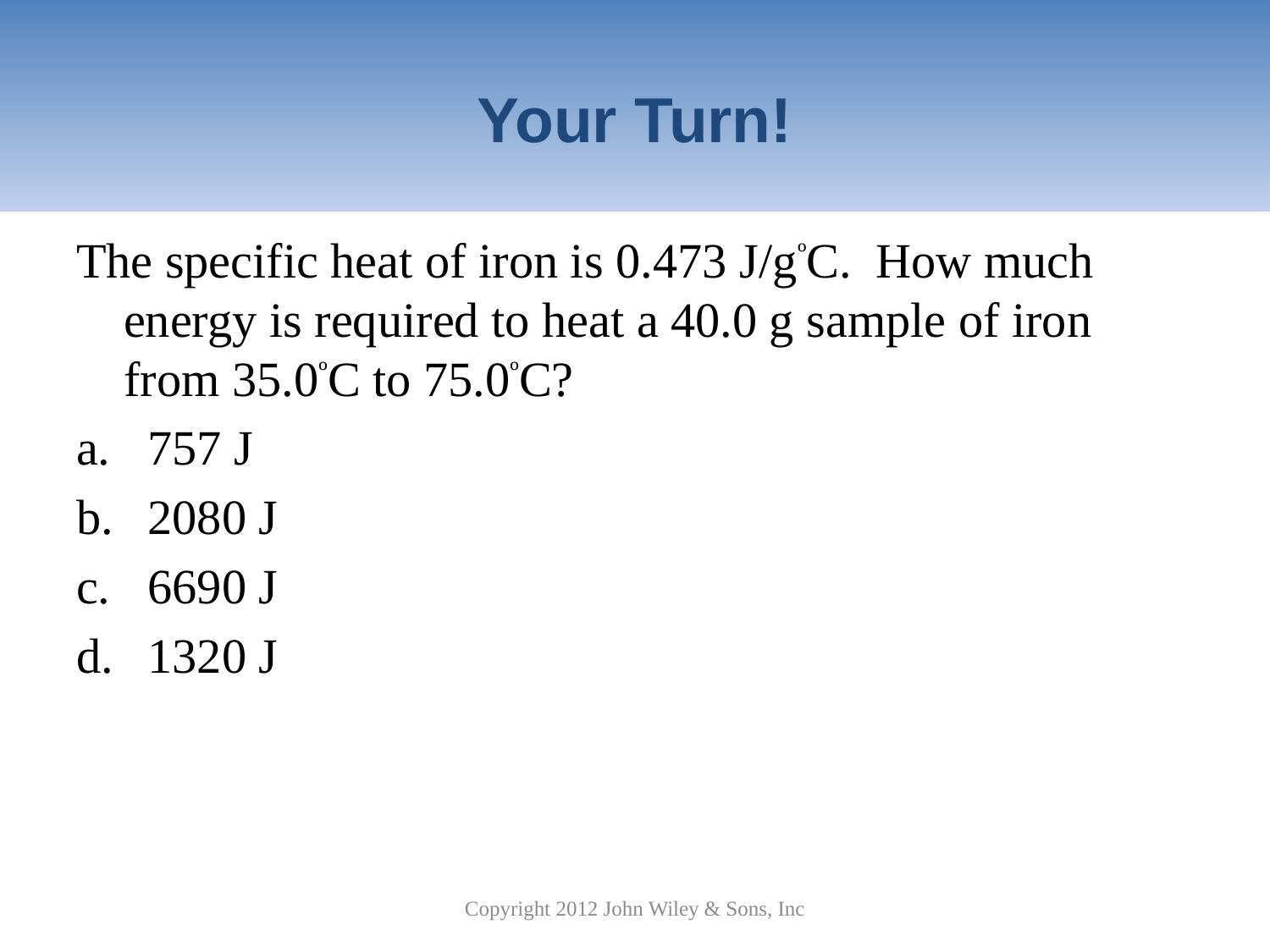

# Your Turn!
The specific heat of iron is 0.473 J/gºC.  How much energy is required to heat a 40.0 g sample of iron from 35.0ºC to 75.0ºC?
757 J
2080 J
6690 J
1320 J

Copyright 2012 John Wiley & Sons, Inc